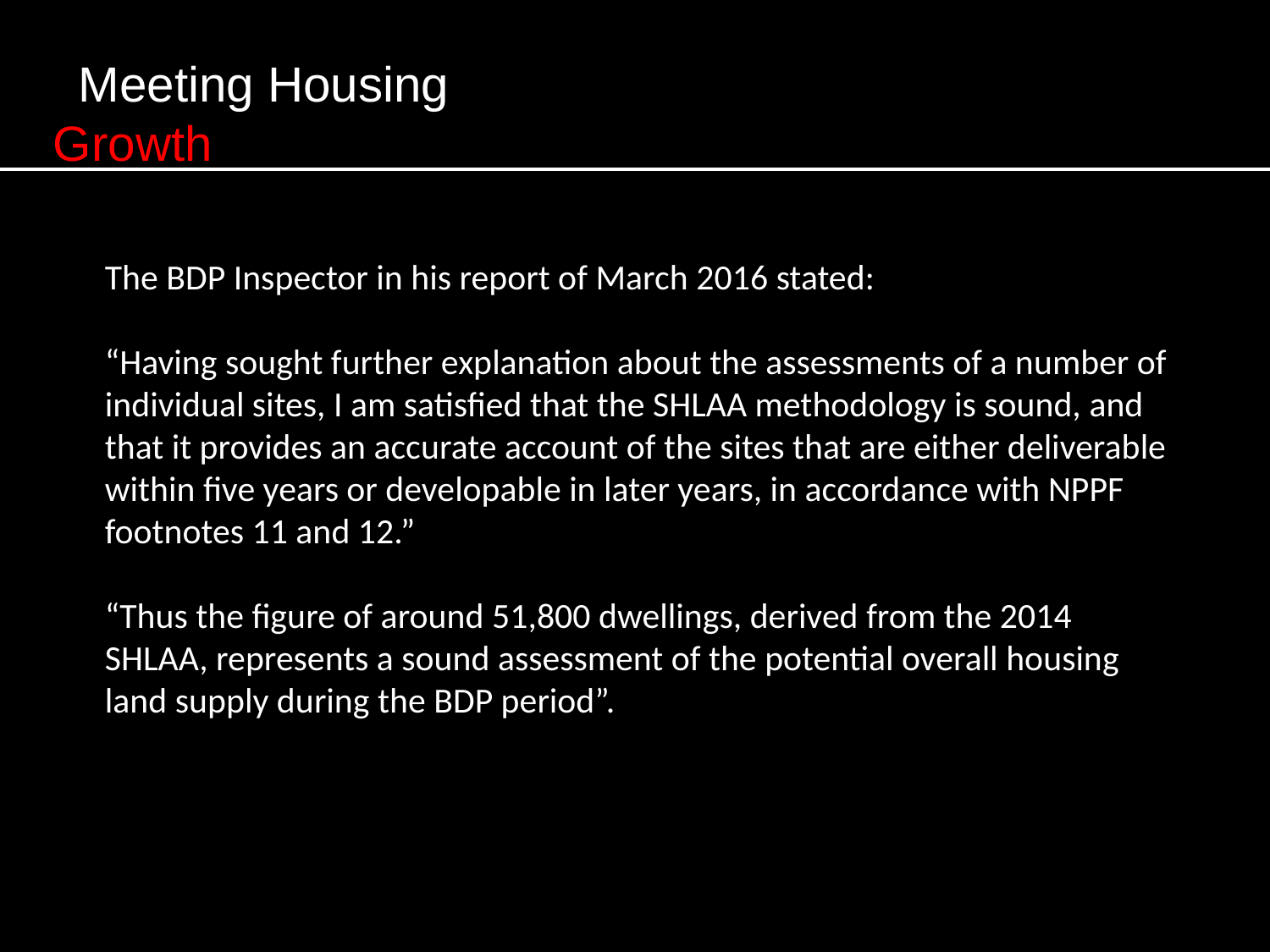

Meeting Housing Growth

The BDP Inspector in his report of March 2016 stated:

“Having sought further explanation about the assessments of a number of individual sites, I am satisfied that the SHLAA methodology is sound, and that it provides an accurate account of the sites that are either deliverable within five years or developable in later years, in accordance with NPPF footnotes 11 and 12.”

“Thus the figure of around 51,800 dwellings, derived from the 2014 SHLAA, represents a sound assessment of the potential overall housing land supply during the BDP period”.